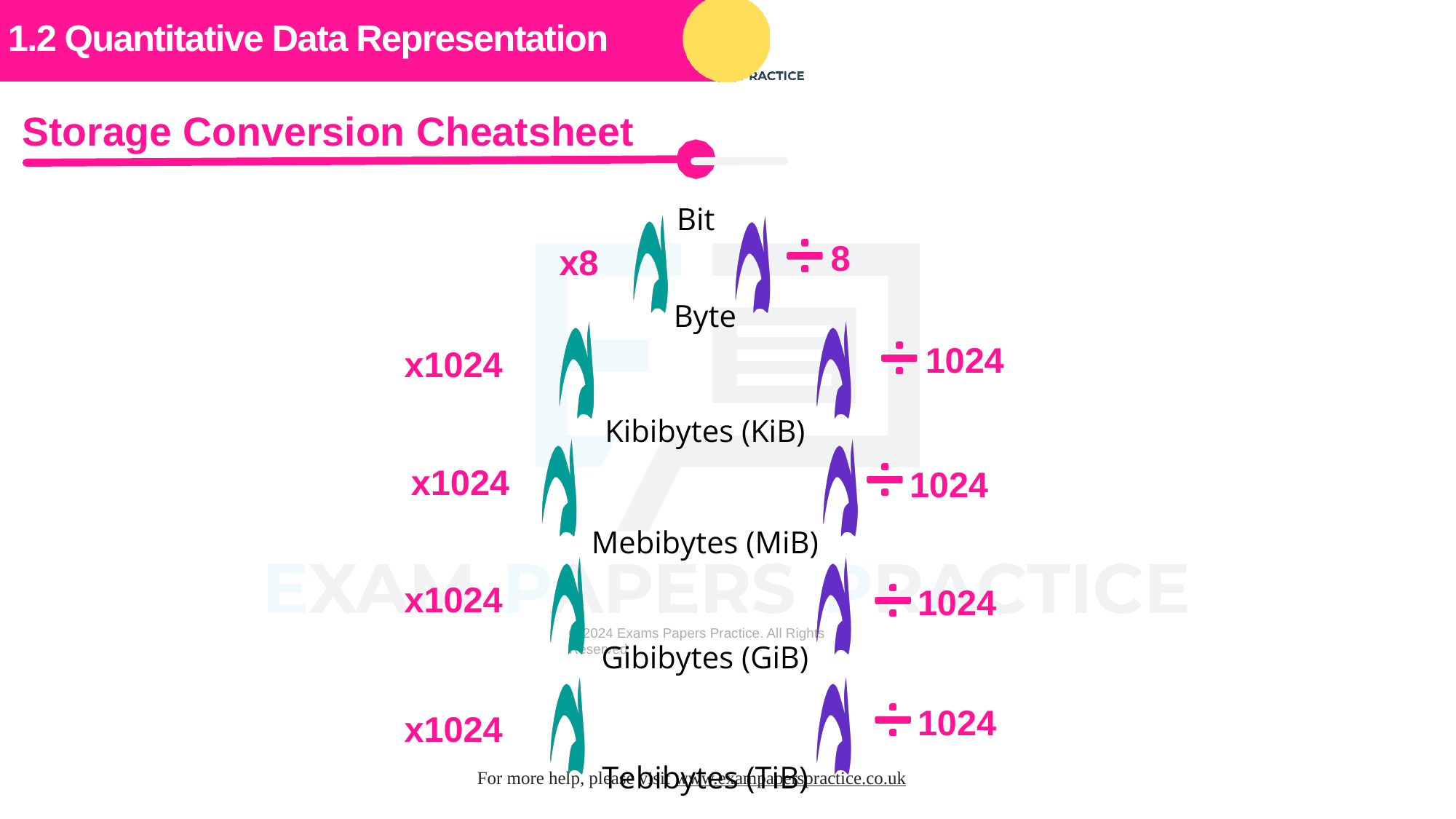

Subtopic 1
1.2 Quantitative Data Representation
Storage Conversion Cheatsheet

Bit
8
x8

Byte
1024
x1024

Kibibytes (KiB)
x1024
1024

Mebibytes (MiB)
x1024
1024

Gibibytes (GiB)
1024
x1024

Tebibytes (TiB)